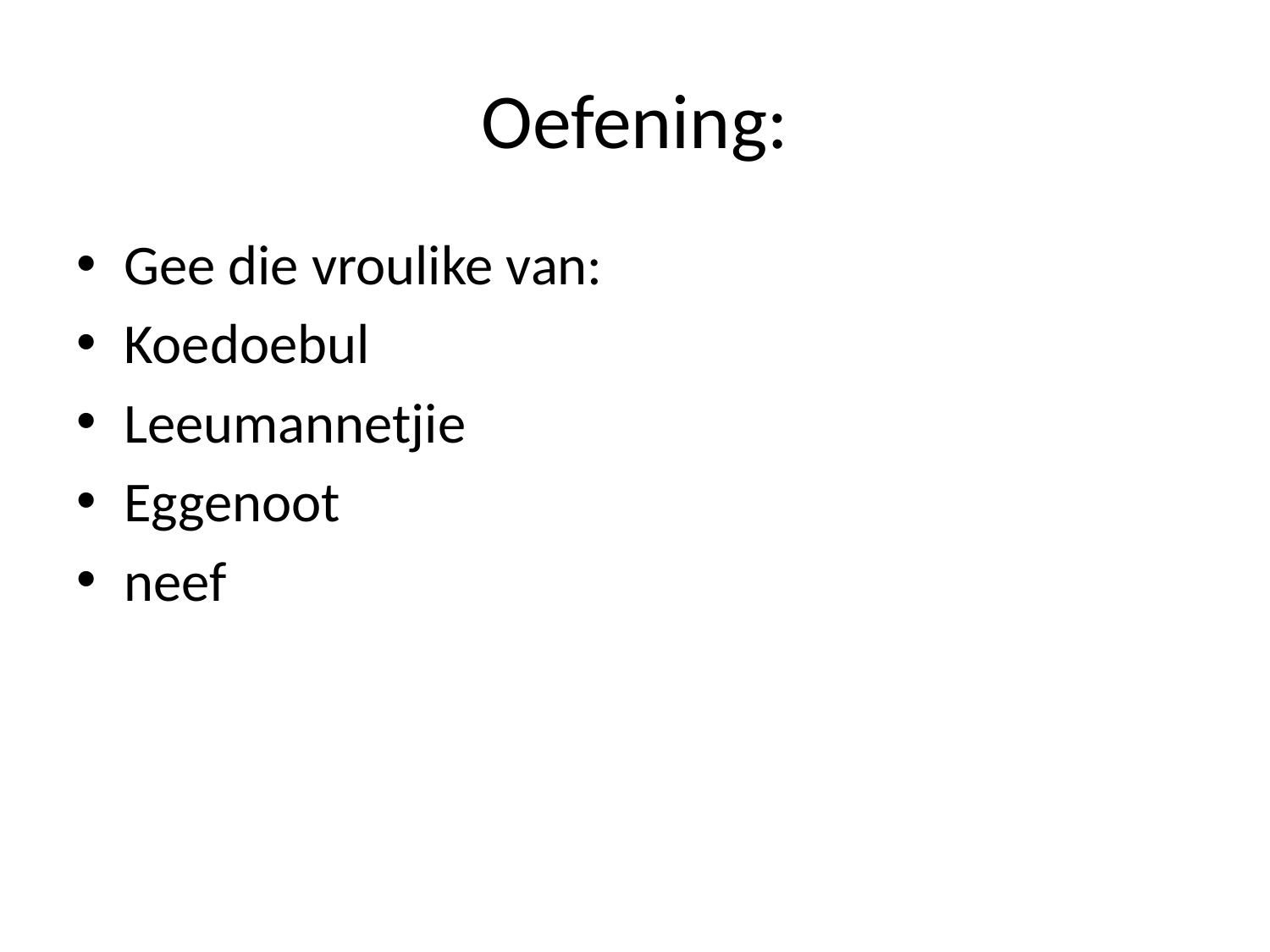

# Oefening:
Gee die vroulike van:
Koedoebul
Leeumannetjie
Eggenoot
neef